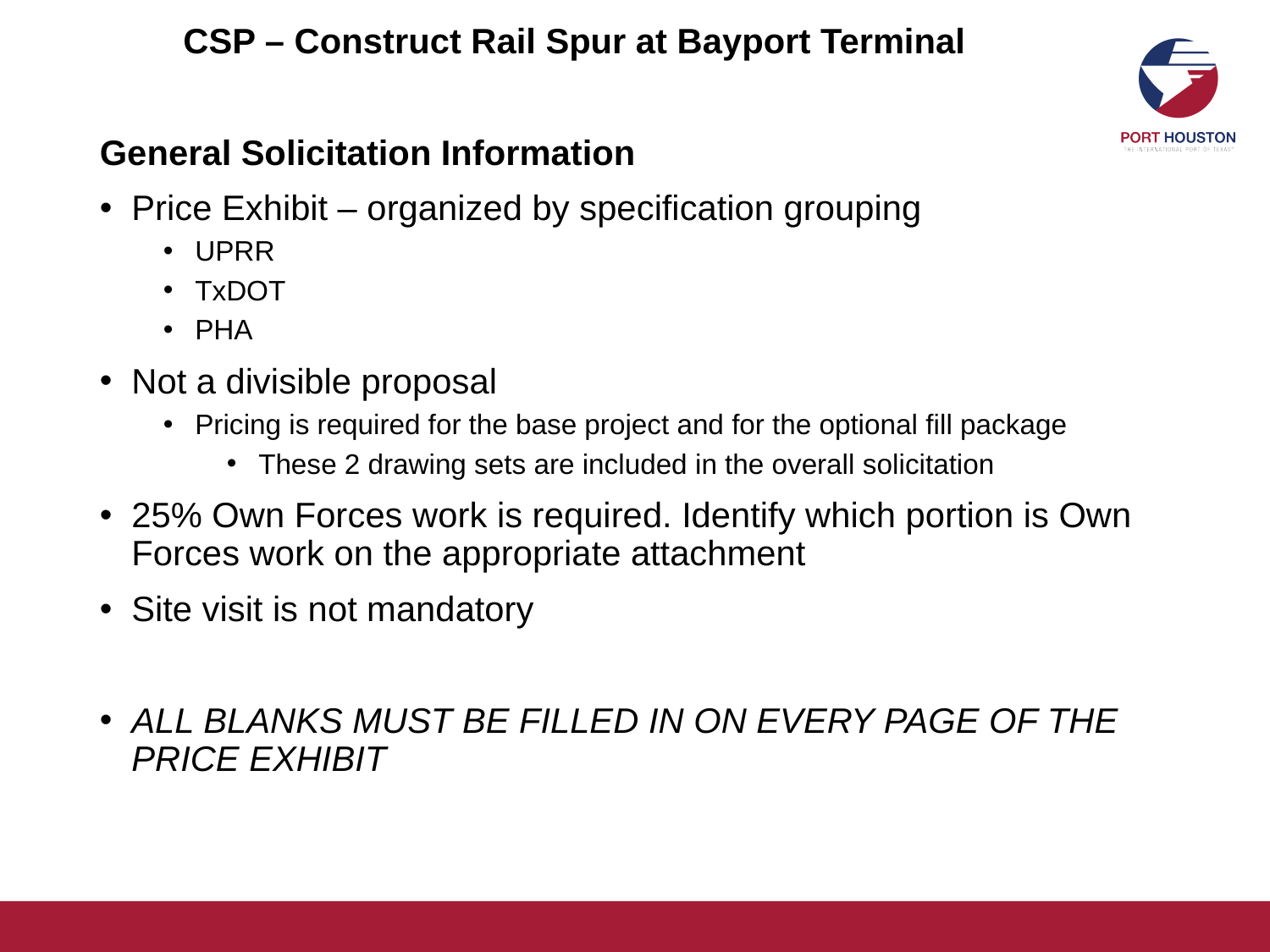

CSP – Construct Rail Spur at Bayport Terminal
General Solicitation Information
Price Exhibit – organized by specification grouping
UPRR
TxDOT
PHA
Not a divisible proposal
Pricing is required for the base project and for the optional fill package
These 2 drawing sets are included in the overall solicitation
25% Own Forces work is required. Identify which portion is Own Forces work on the appropriate attachment
Site visit is not mandatory

ALL BLANKS MUST BE FILLED IN ON EVERY PAGE OF THE PRICE EXHIBIT